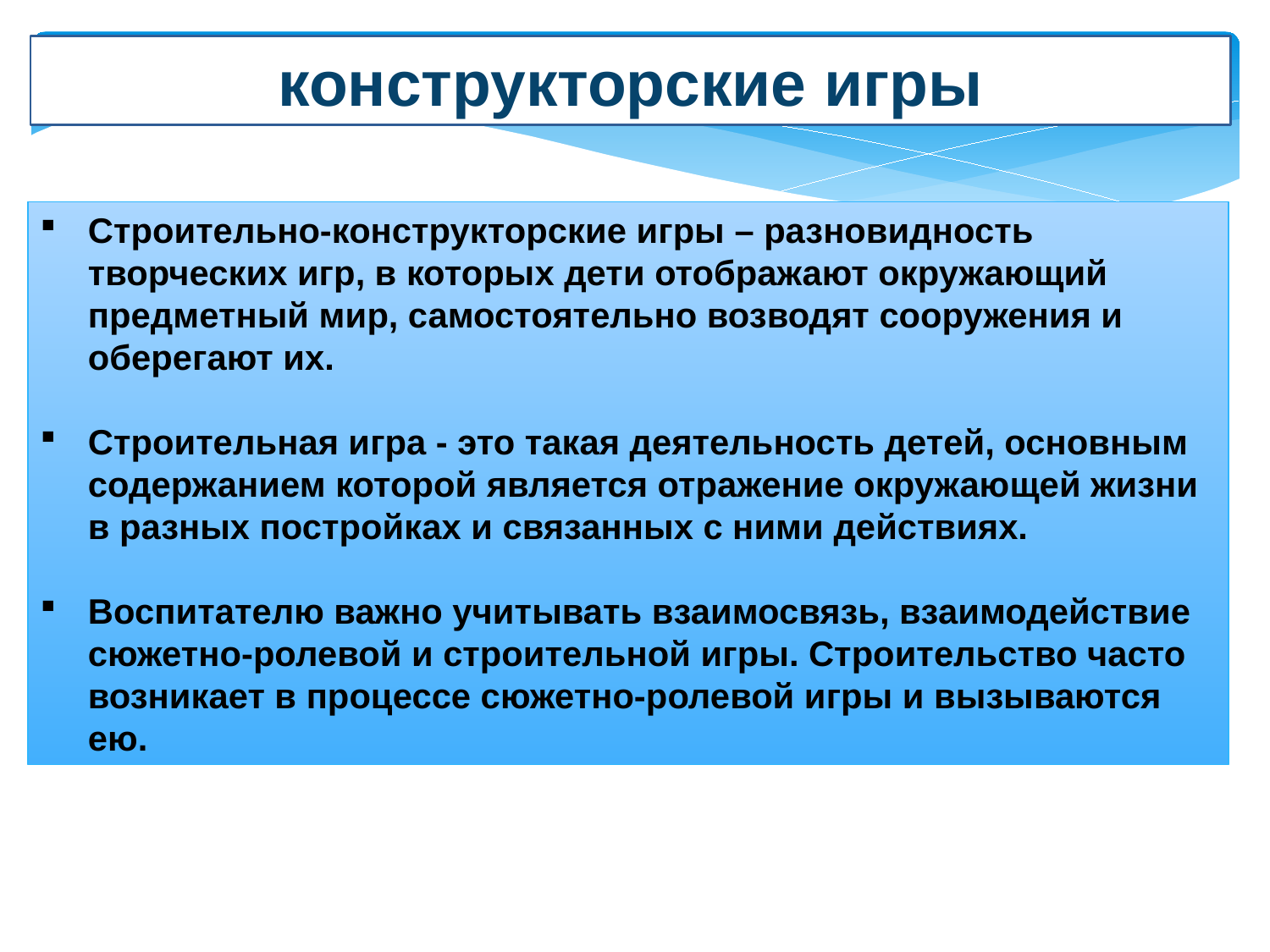

конструкторские игры
Строительно-конструкторские игры – разновидность творческих игр, в которых дети отображают окружающий предметный мир, самостоятельно возводят сооружения и оберегают их.

Строительная игра - это такая деятельность детей, основным содержанием которой является отражение окружающей жизни в разных постройках и связанных с ними действиях.

Воспитателю важно учитывать взаимосвязь, взаимодействие сюжетно-ролевой и строительной игры. Строительство часто возникает в процессе сюжетно-ролевой игры и вызываются ею.